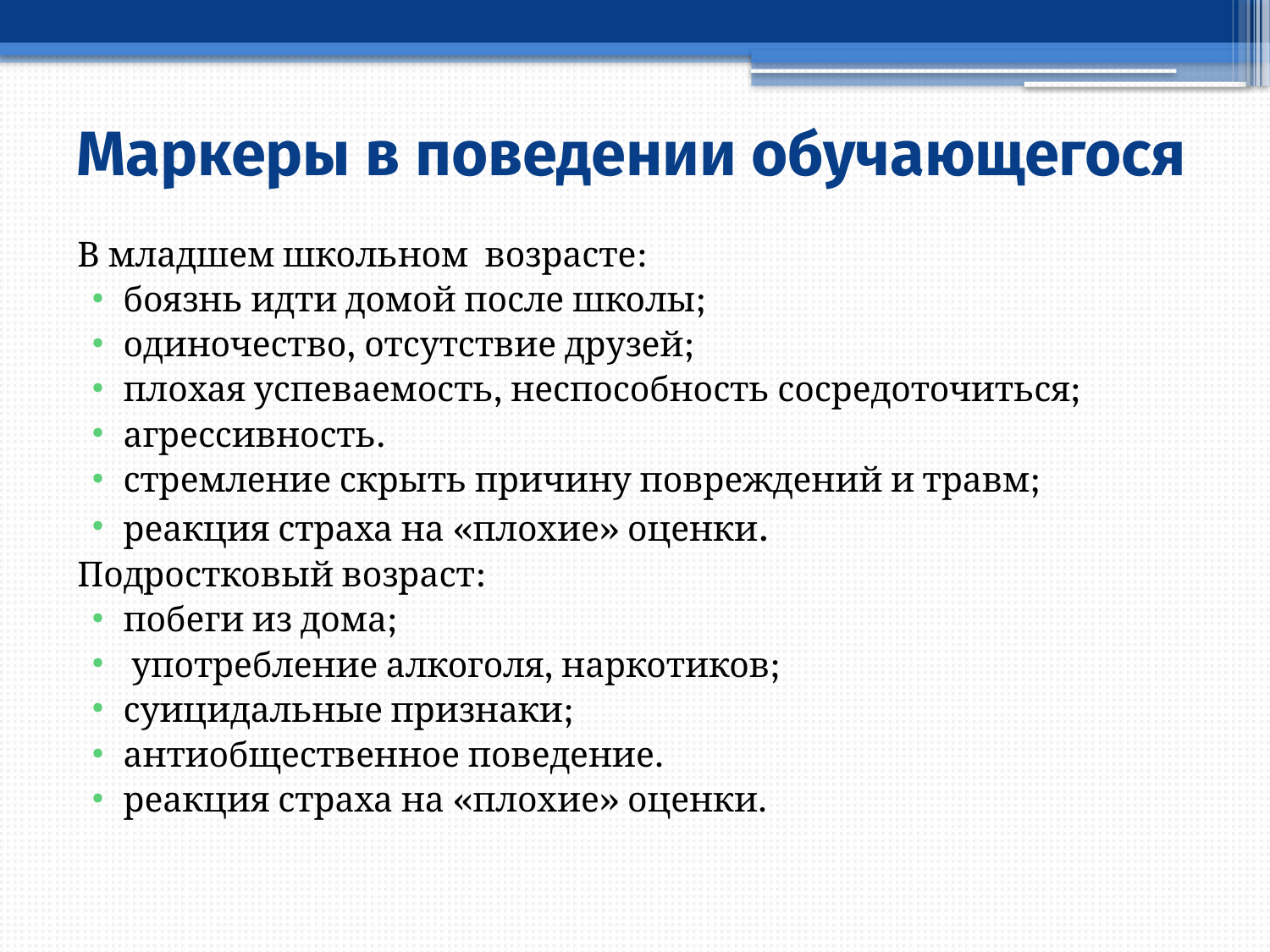

# Маркеры в поведении обучающегося
В младшем школьном  возрасте:
боязнь идти домой после школы;
одиночество, отсутствие друзей;
плохая успеваемость, неспособность сосредоточиться;
агрессивность.
стремление скрыть причину повреждений и травм;
реакция страха на «плохие» оценки.
Подростковый возраст:
побеги из дома;
 употребление алкоголя, наркотиков;
суицидальные признаки;
антиобщественное поведение.
реакция страха на «плохие» оценки.